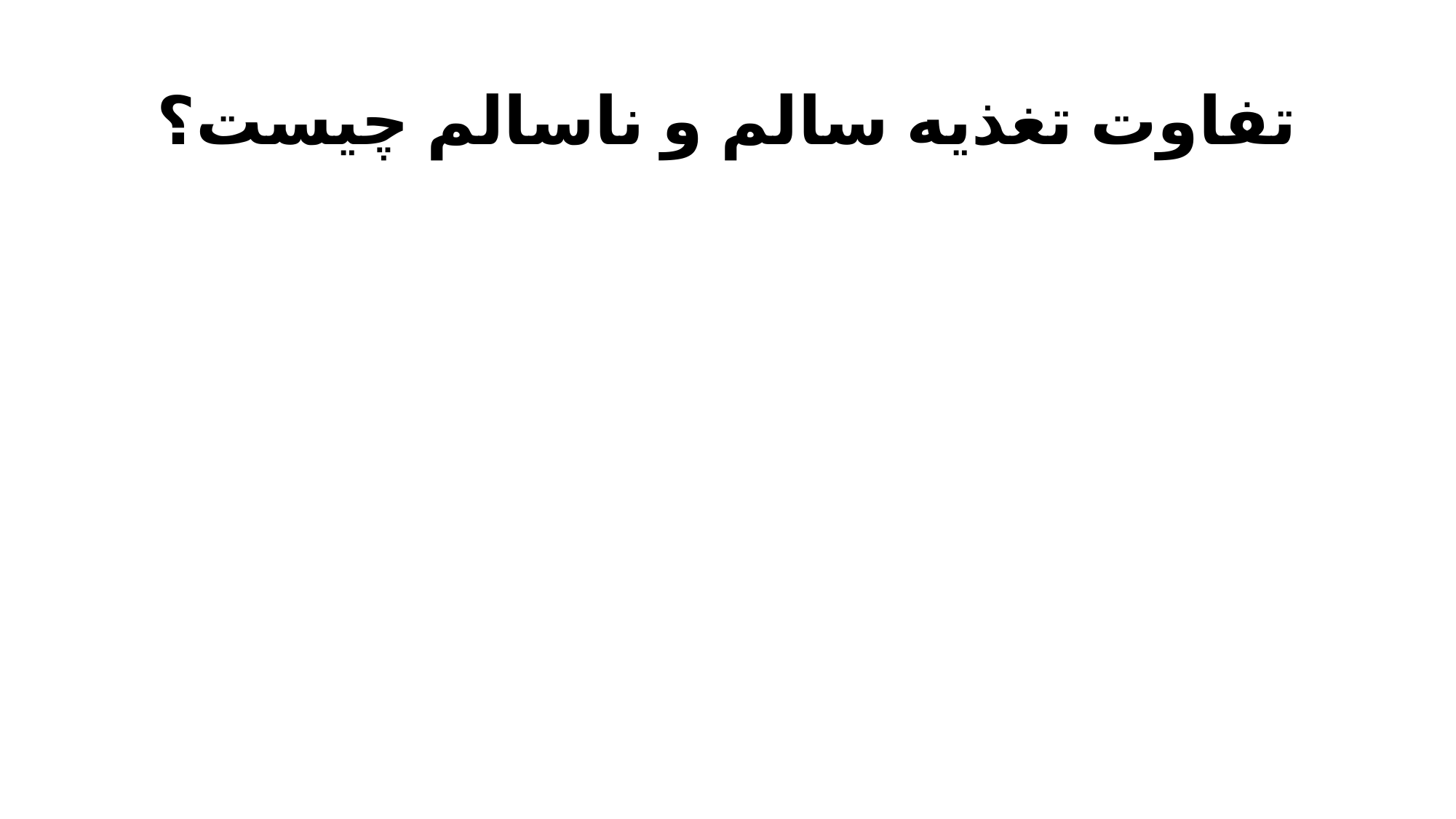

# تفاوت تغذیه سالم و ناسالم چیست؟